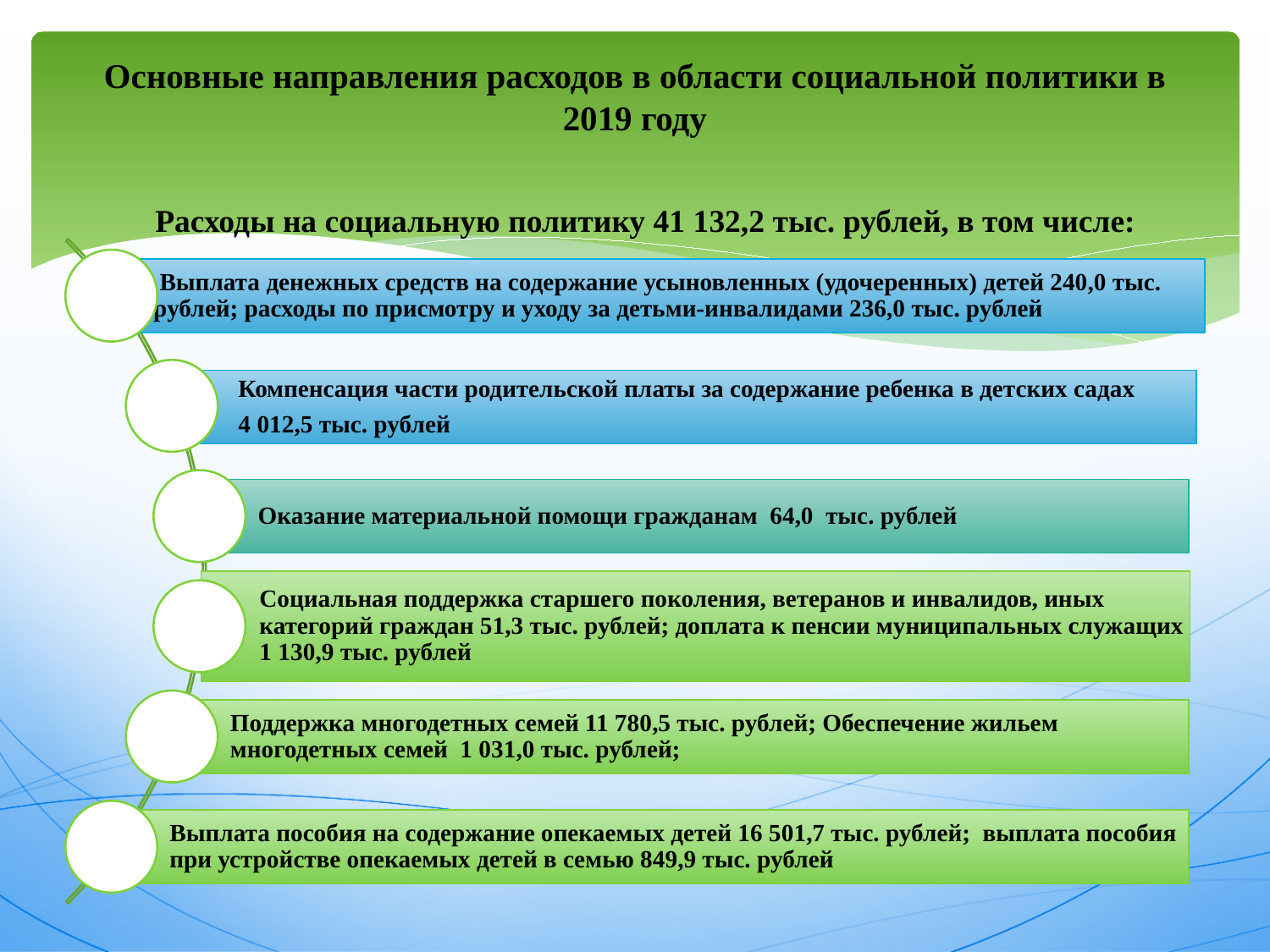

# Основные направления расходов в области социальной политики в 2019 году
Расходы на социальную политику 41 132,2 тыс. рублей, в том числе:
 Выплата денежных средств на содержание усыновленных (удочеренных) детей 240,0 тыс. рублей; расходы по присмотру и уходу за детьми-инвалидами 236,0 тыс. рублей
Компенсация части родительской платы за содержание ребенка в детских садах
4 012,5 тыс. рублей
Оказание материальной помощи гражданам  64,0  тыс. рублей
Социальная поддержка старшего поколения, ветеранов и инвалидов, иных категорий граждан 51,3 тыс. рублей; доплата к пенсии муниципальных служащих 1 130,9 тыс. рублей
Поддержка многодетных семей 11 780,5 тыс. рублей; Обеспечение жильем многодетных семей  1 031,0 тыс. рублей;
Выплата пособия на содержание опекаемых детей 16 501,7 тыс. рублей;  выплата пособия при устройстве опекаемых детей в семью 849,9 тыс. рублей